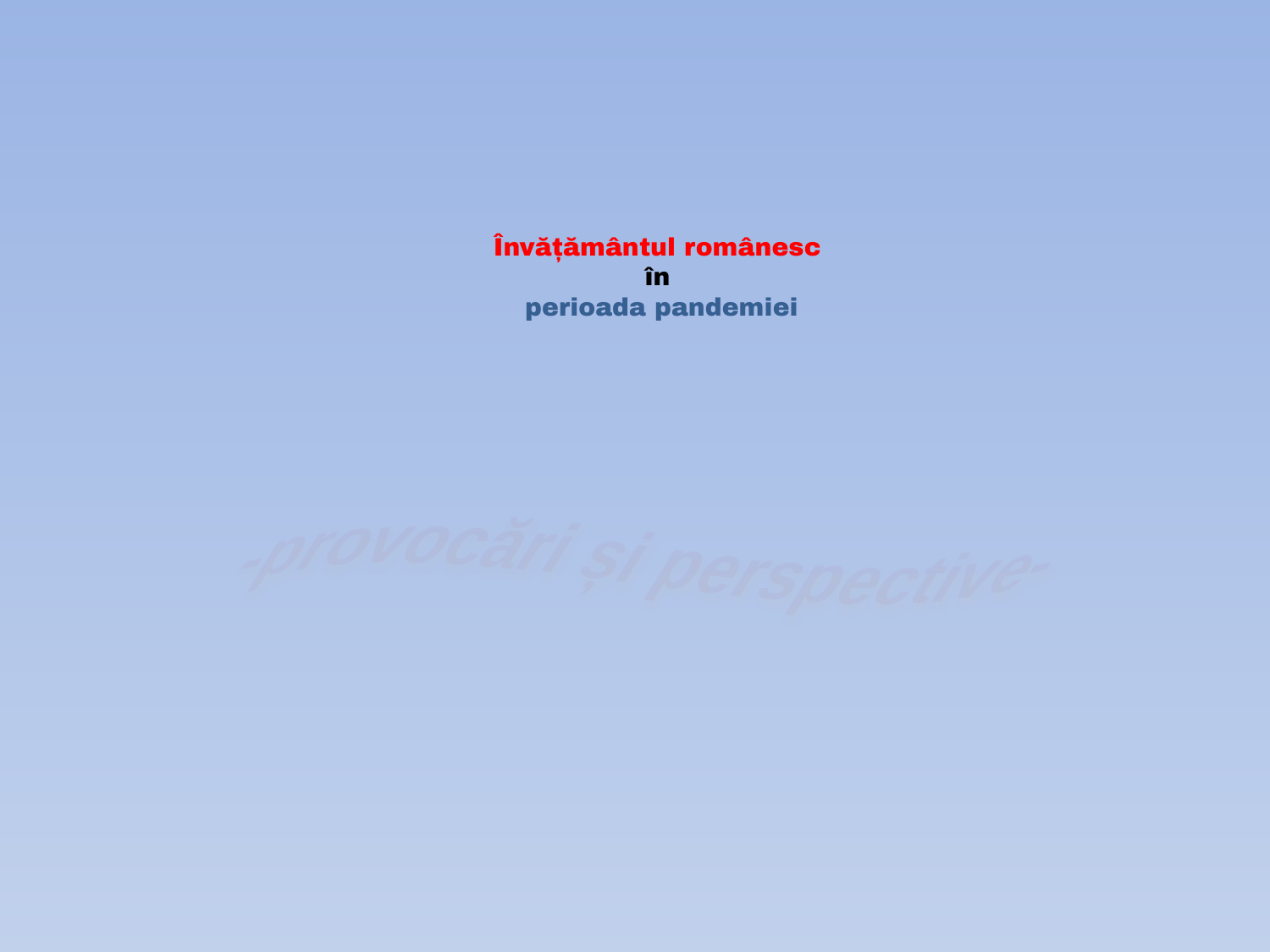

# Învățământul românesc în perioada pandemiei
-provocări și perspective-